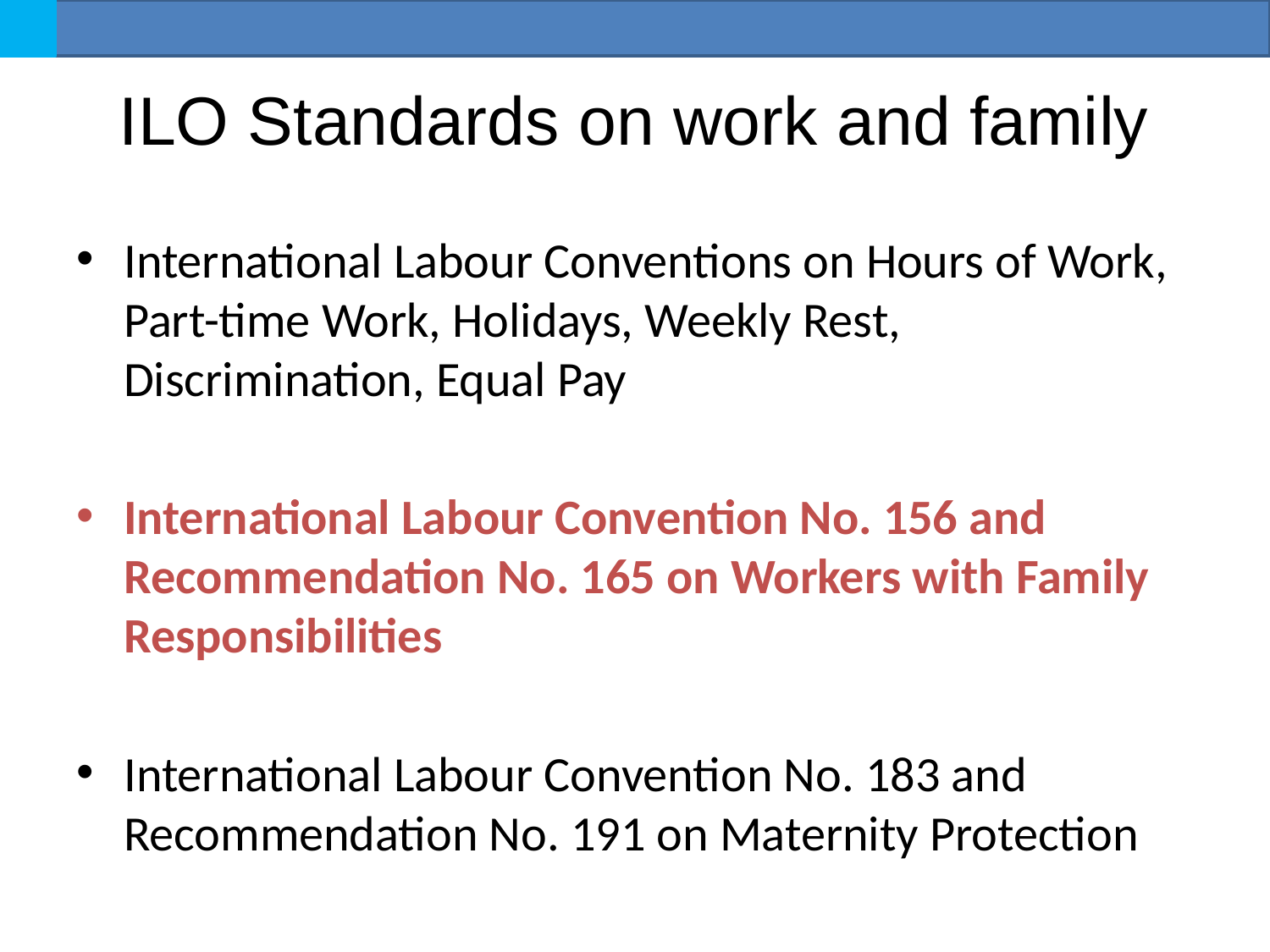

# ILO Standards on work and family
International Labour Conventions on Hours of Work, Part-time Work, Holidays, Weekly Rest, Discrimination, Equal Pay

International Labour Convention No. 156 and Recommendation No. 165 on Workers with Family Responsibilities

International Labour Convention No. 183 and Recommendation No. 191 on Maternity Protection